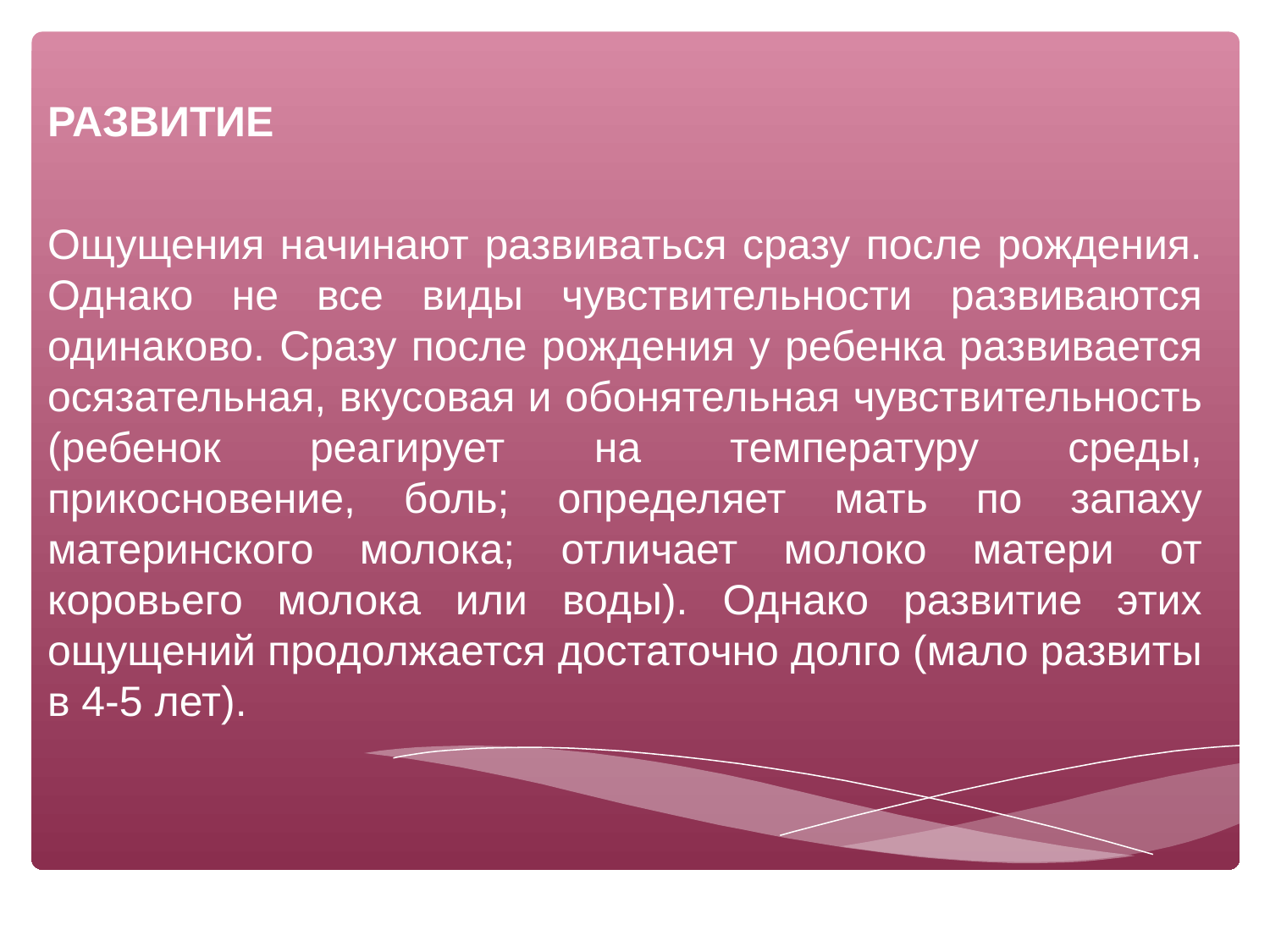

РАЗВИТИЕ

Ощущения начинают развиваться сразу после рождения. Однако не все виды чувствительности развиваются одинаково. Сразу после рождения у ребенка развивается осязательная, вкусовая и обонятельная чувствительность (ребенок реагирует на температуру среды, прикосновение, боль; определяет мать по запаху материнского молока; отличает молоко матери от коровьего молока или воды). Однако развитие этих ощущений продолжается достаточно долго (мало развиты в 4-5 лет).